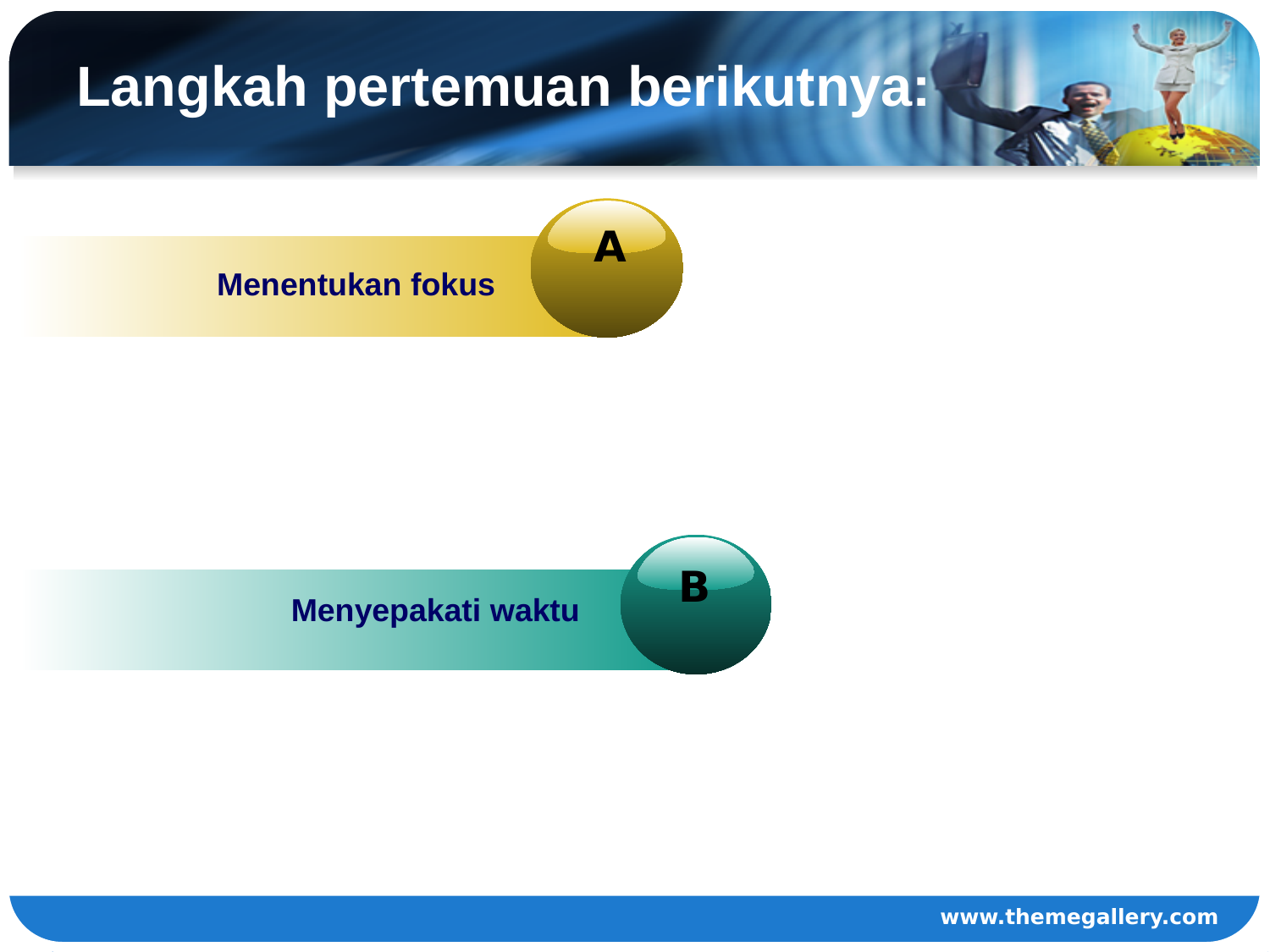

# Langkah pertemuan berikutnya:

A

Menentukan fokus

B

Menyepakati waktu
www.themegallery.com